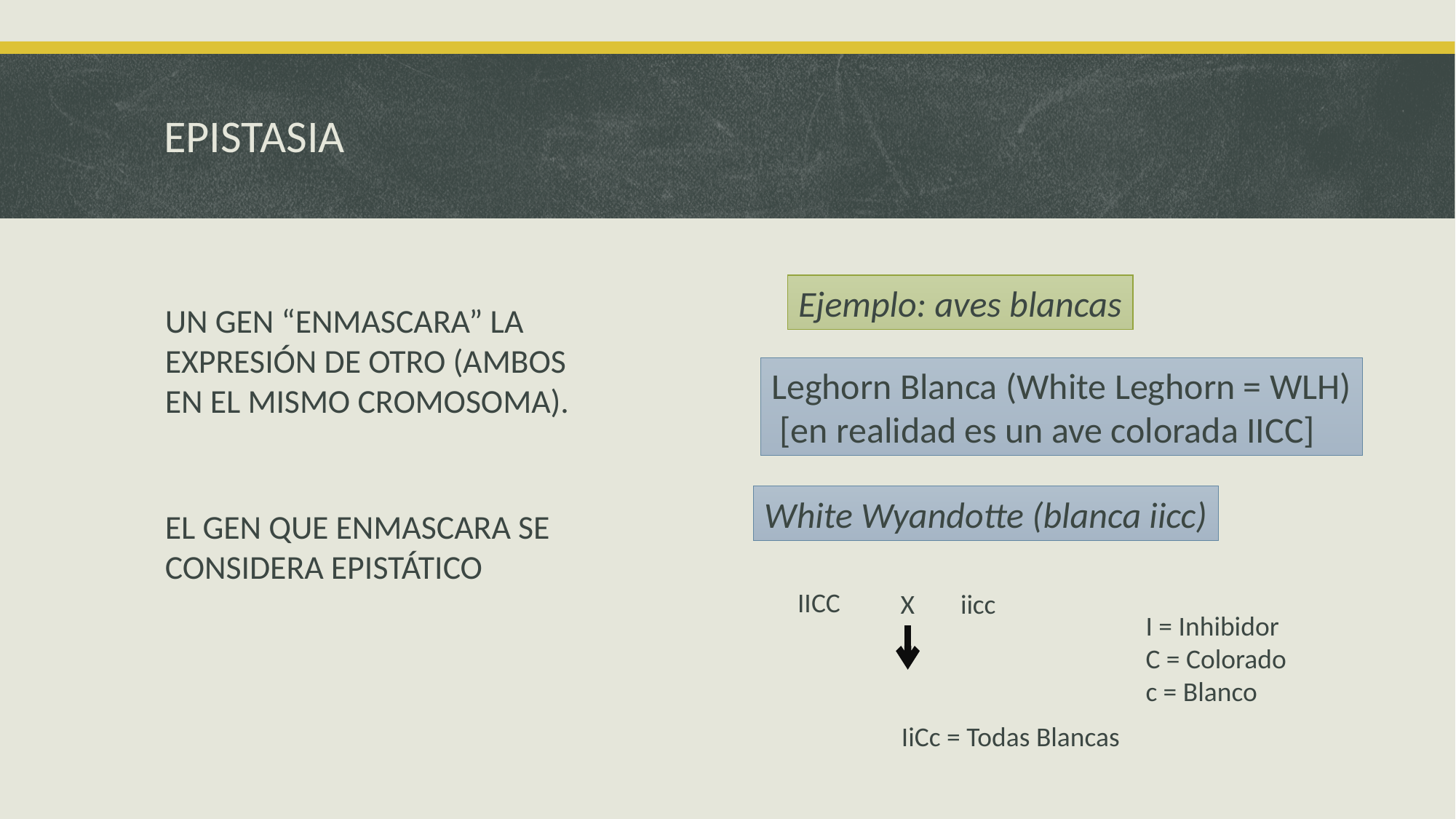

# EPISTASIA
Ejemplo: aves blancas
UN GEN “ENMASCARA” LA EXPRESIÓN DE OTRO (AMBOS EN EL MISMO CROMOSOMA).

EL GEN QUE ENMASCARA SE CONSIDERA EPISTÁTICO
Leghorn Blanca (White Leghorn = WLH)
 [en realidad es un ave colorada IICC]
White Wyandotte (blanca iicc)
IICC
X
iicc
I = Inhibidor
C = Colorado
c = Blanco
IiCc = Todas Blancas